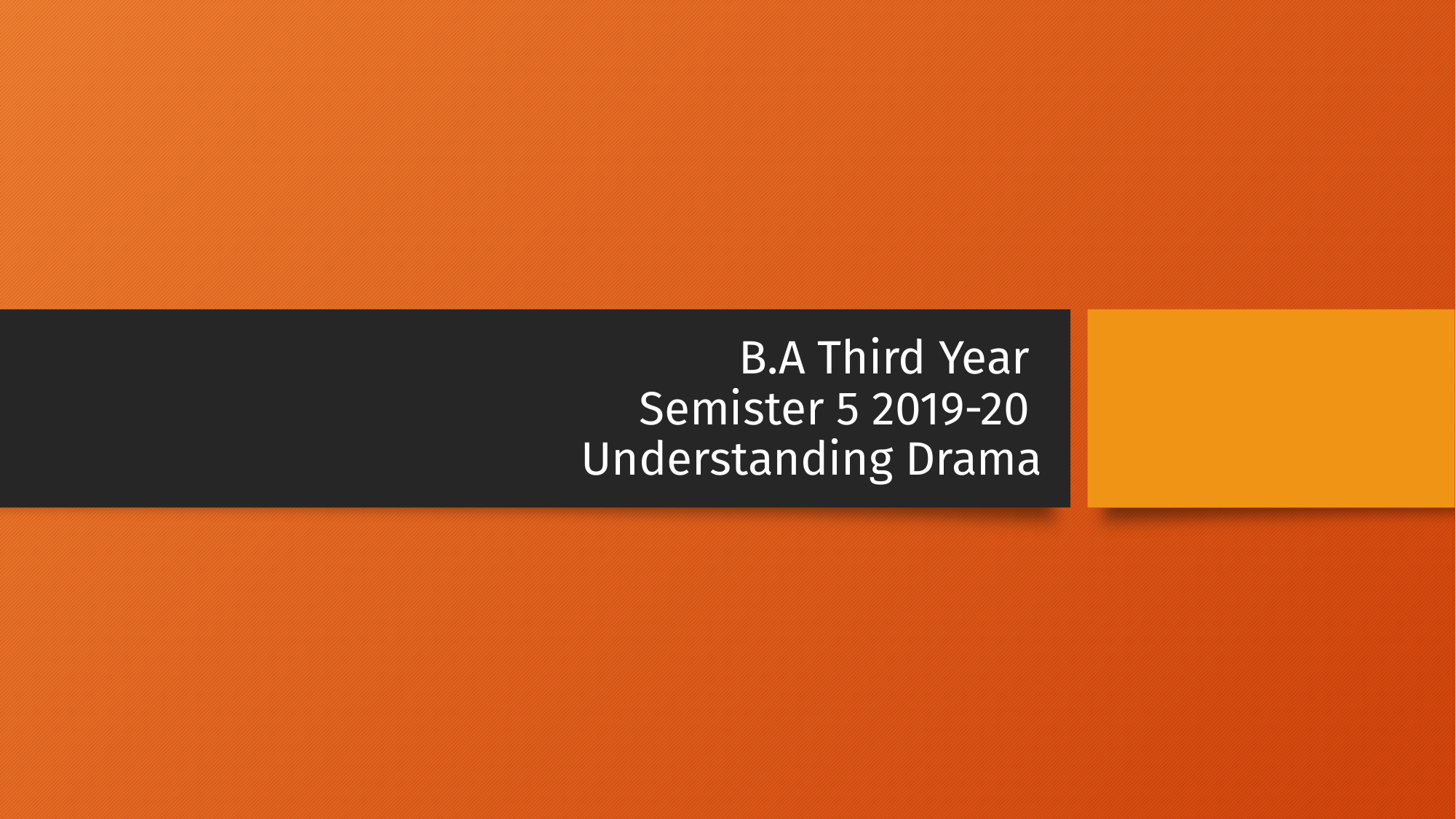

# B.A Third Year Semister 5 2019-20 Understanding Drama